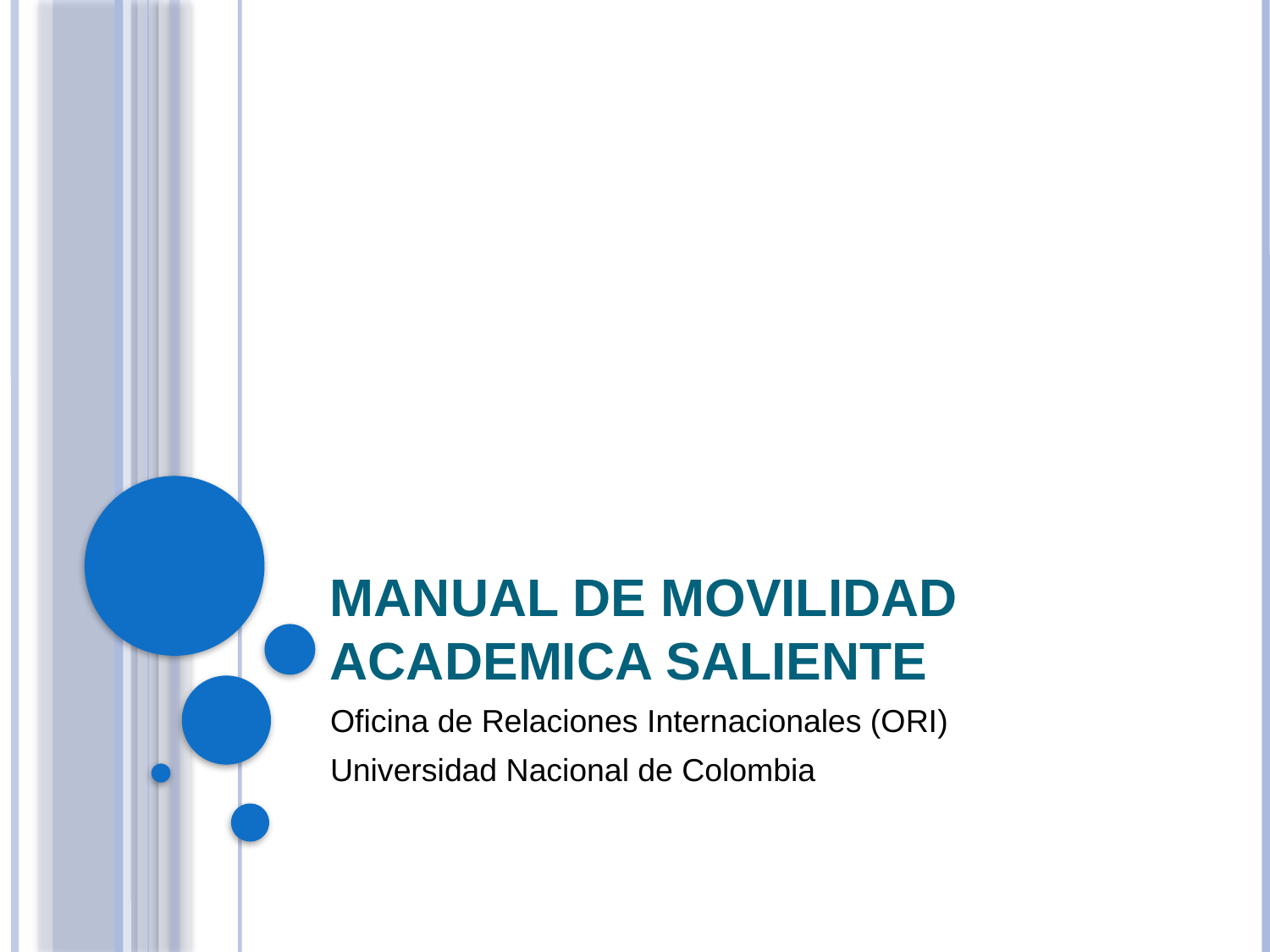

# Manual de movilidad academica saliente
Oficina de Relaciones Internacionales (ORI)
Universidad Nacional de Colombia